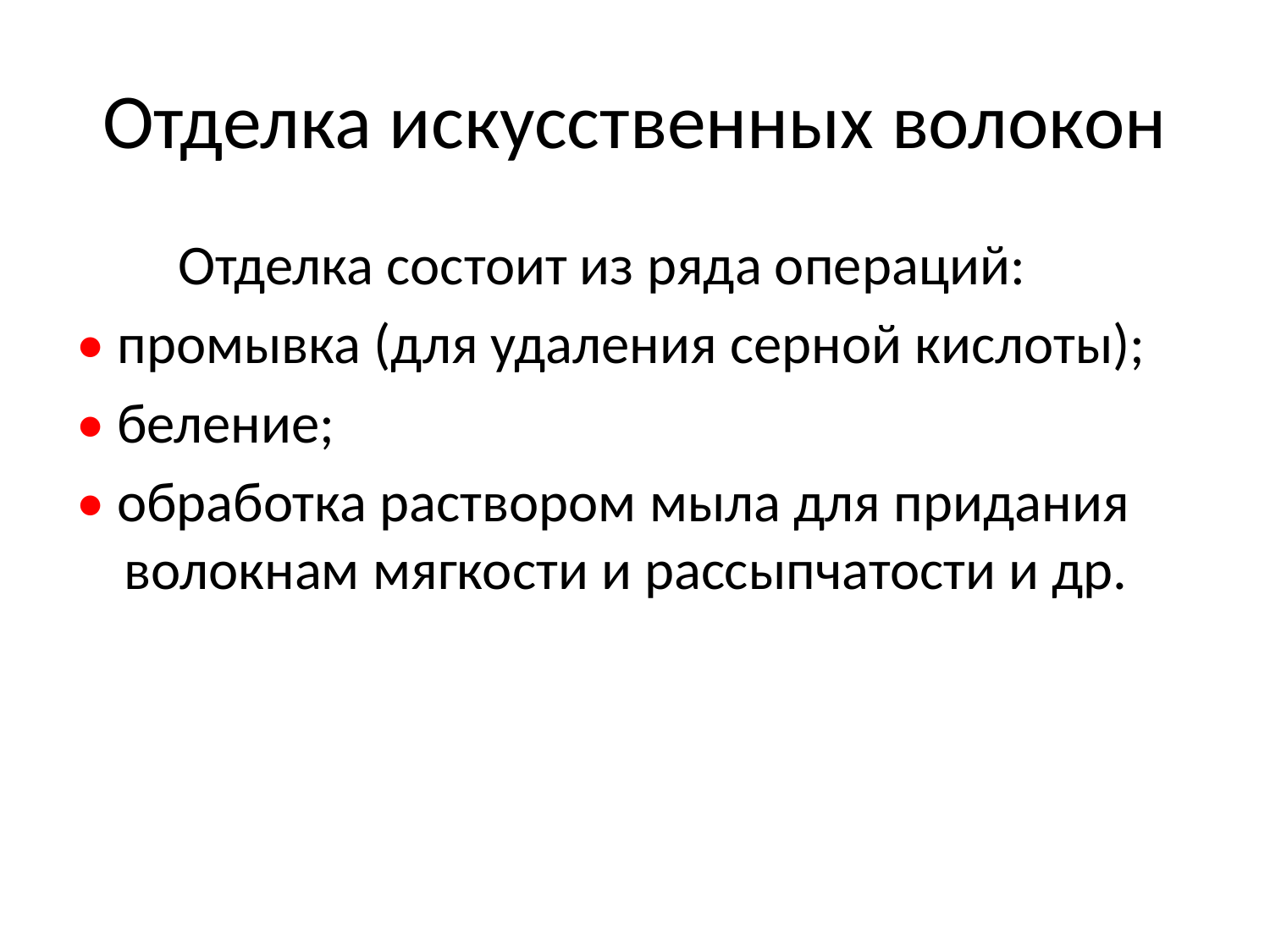

# Отделка искусственных волокон
        Отделка состоит из ряда операций:
• промывка (для удаления серной кислоты);
• беление;
• обработка раствором мыла для придания волокнам мягкости и рассыпчатости и др.